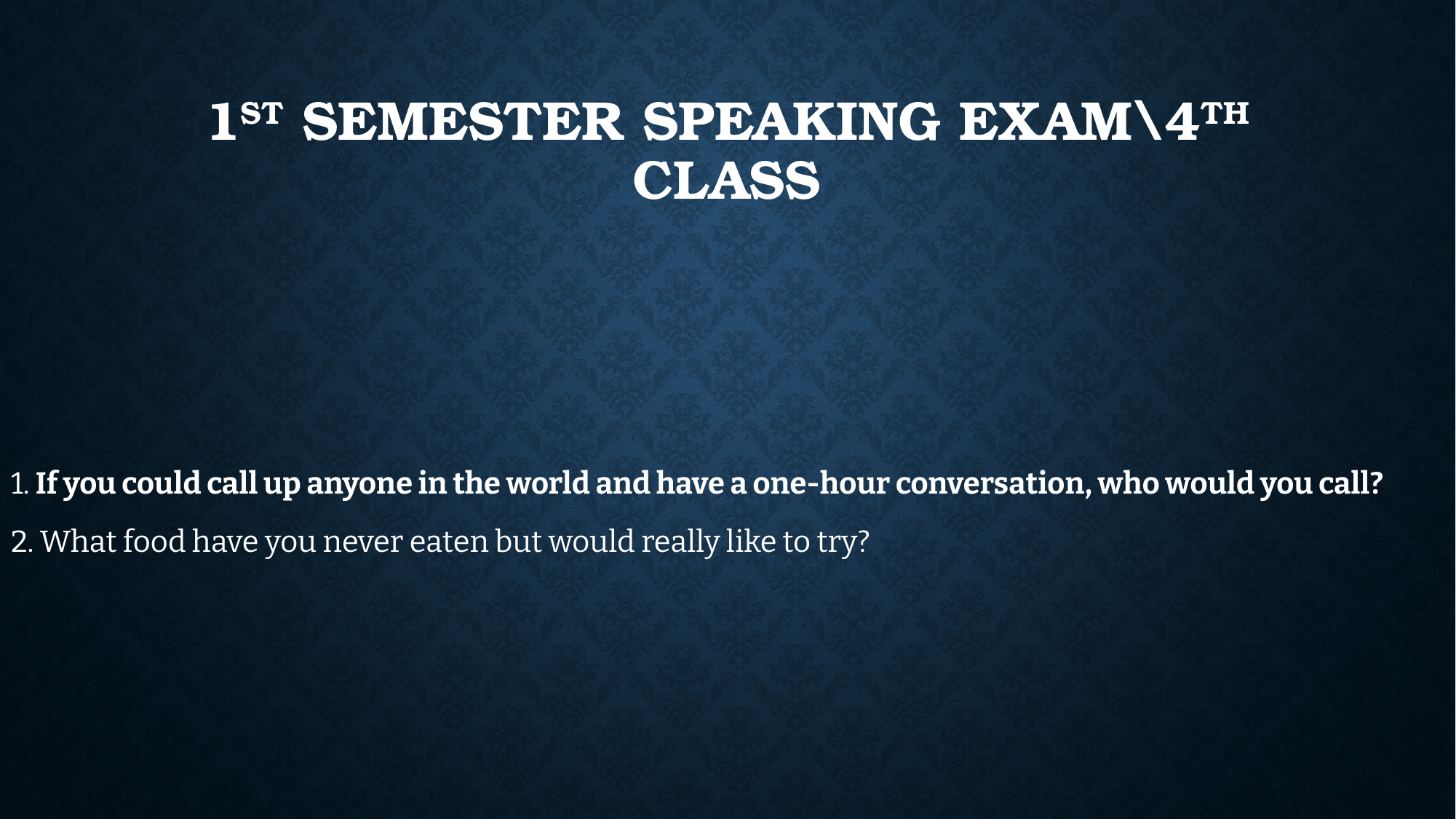

# 1st Semester Speaking Exam\4th Class
1. If you could call up anyone in the world and have a one-hour conversation, who would you call?
2. What food have you never eaten but would really like to try?